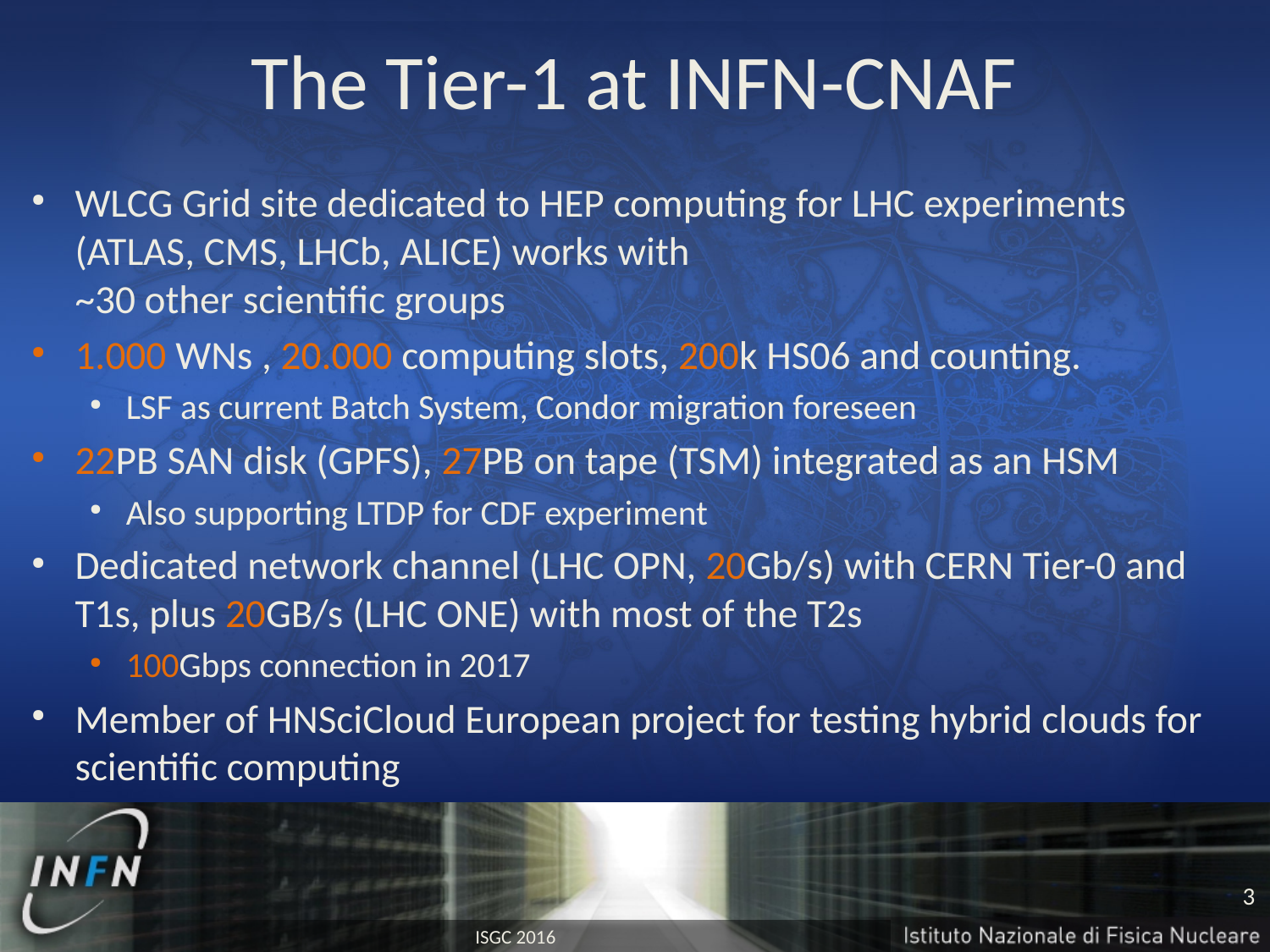

# The Tier-1 at INFN-CNAF
WLCG Grid site dedicated to HEP computing for LHC experiments (ATLAS, CMS, LHCb, ALICE) works with
~30 other scientific groups
1.000 WNs , 20.000 computing slots, 200k HS06 and counting.
LSF as current Batch System, Condor migration foreseen
22PB SAN disk (GPFS), 27PB on tape (TSM) integrated as an HSM
Also supporting LTDP for CDF experiment
Dedicated network channel (LHC OPN, 20Gb/s) with CERN Tier-0 and T1s, plus 20GB/s (LHC ONE) with most of the T2s
100Gbps connection in 2017
Member of HNSciCloud European project for testing hybrid clouds for scientific computing
3
ISGC 2016